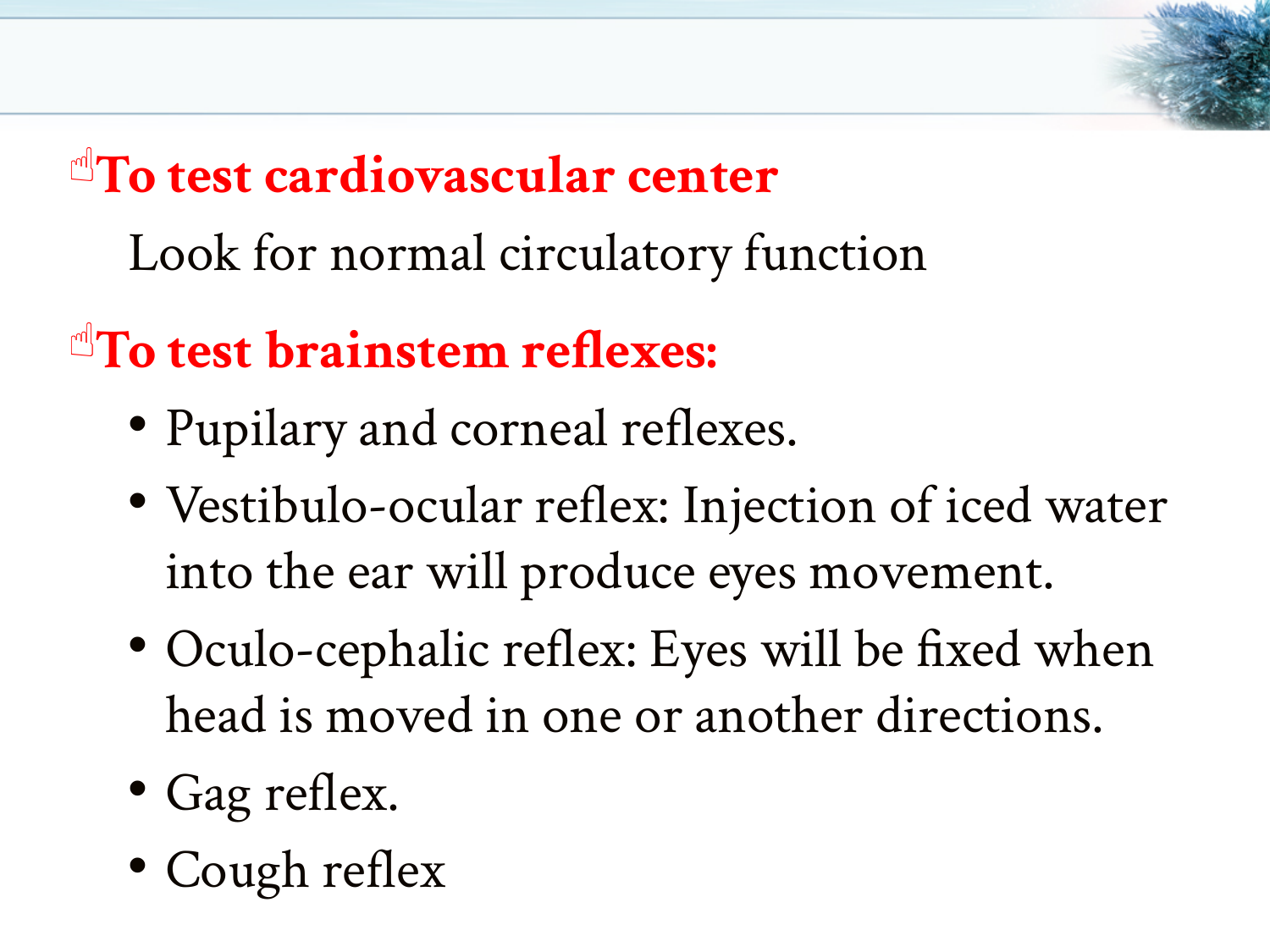

To test cardiovascular center
Look for normal circulatory function
To test brainstem reflexes:
Pupilary and corneal reflexes.
Vestibulo-ocular reflex: Injection of iced water into the ear will produce eyes movement.
Oculo-cephalic reflex: Eyes will be fixed when head is moved in one or another directions.
Gag reflex.
Cough reflex